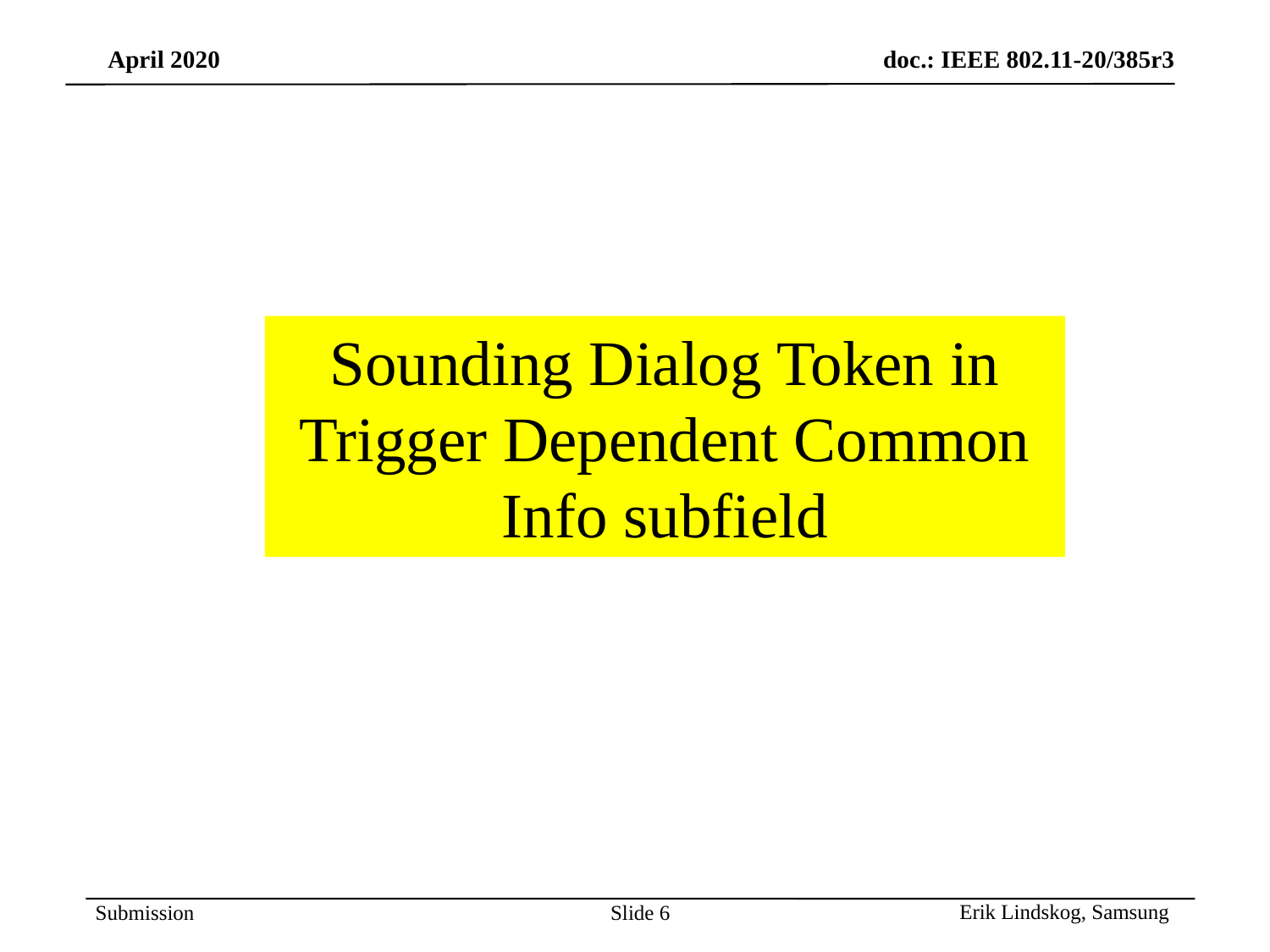

Sounding Dialog Token in Trigger Dependent Common Info subfield
Erik Lindskog, Samsung
Slide 6